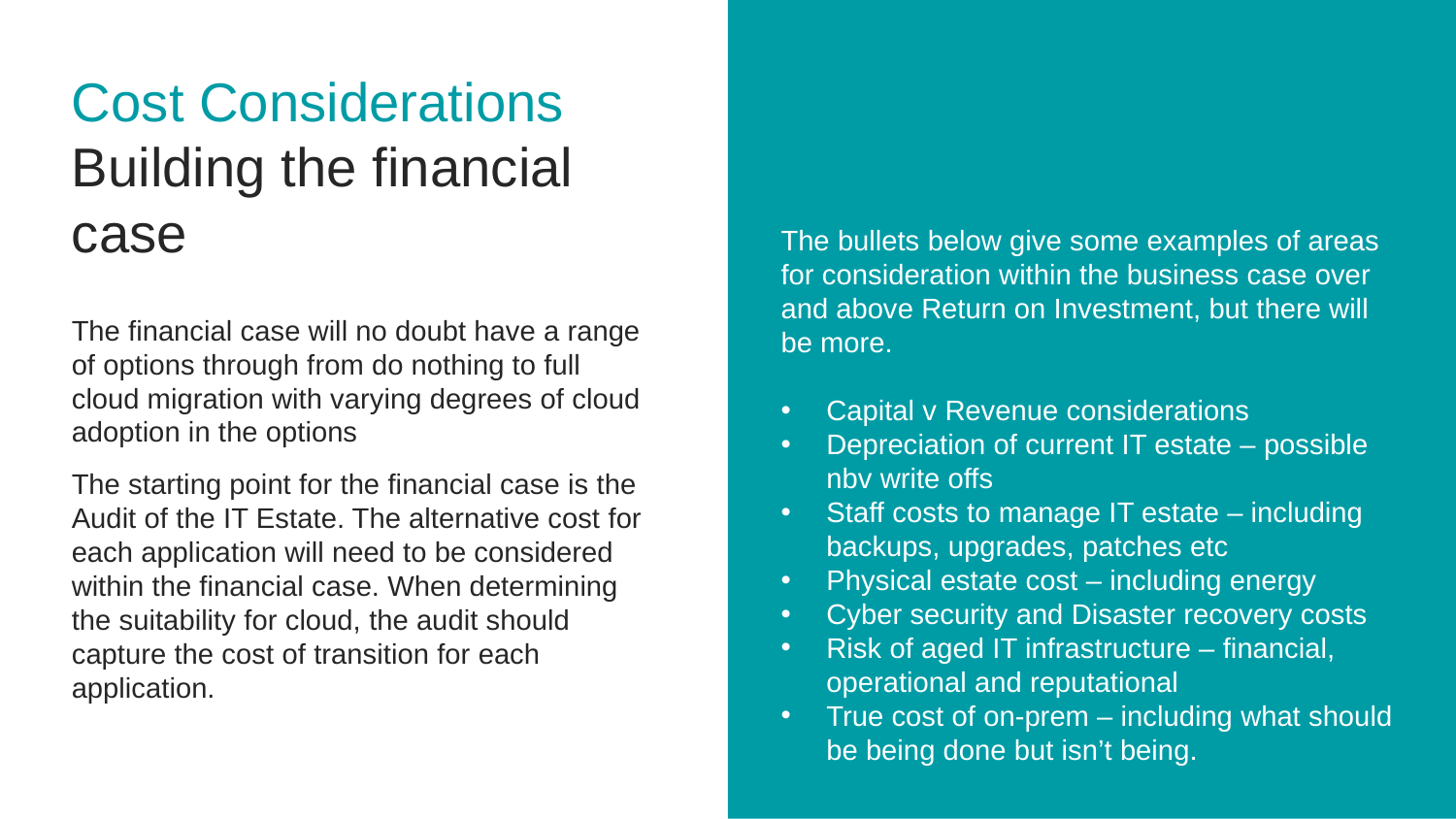

# Cost Considerations Building the financial case
The bullets below give some examples of areas for consideration within the business case over and above Return on Investment, but there will be more.

Capital v Revenue considerations
Depreciation of current IT estate – possible nbv write offs
Staff costs to manage IT estate – including backups, upgrades, patches etc
Physical estate cost – including energy
Cyber security and Disaster recovery costs
Risk of aged IT infrastructure – financial, operational and reputational
True cost of on-prem – including what should be being done but isn’t being.
The financial case will no doubt have a range of options through from do nothing to full cloud migration with varying degrees of cloud adoption in the options
The starting point for the financial case is the Audit of the IT Estate. The alternative cost for each application will need to be considered within the financial case. When determining the suitability for cloud, the audit should capture the cost of transition for each application.